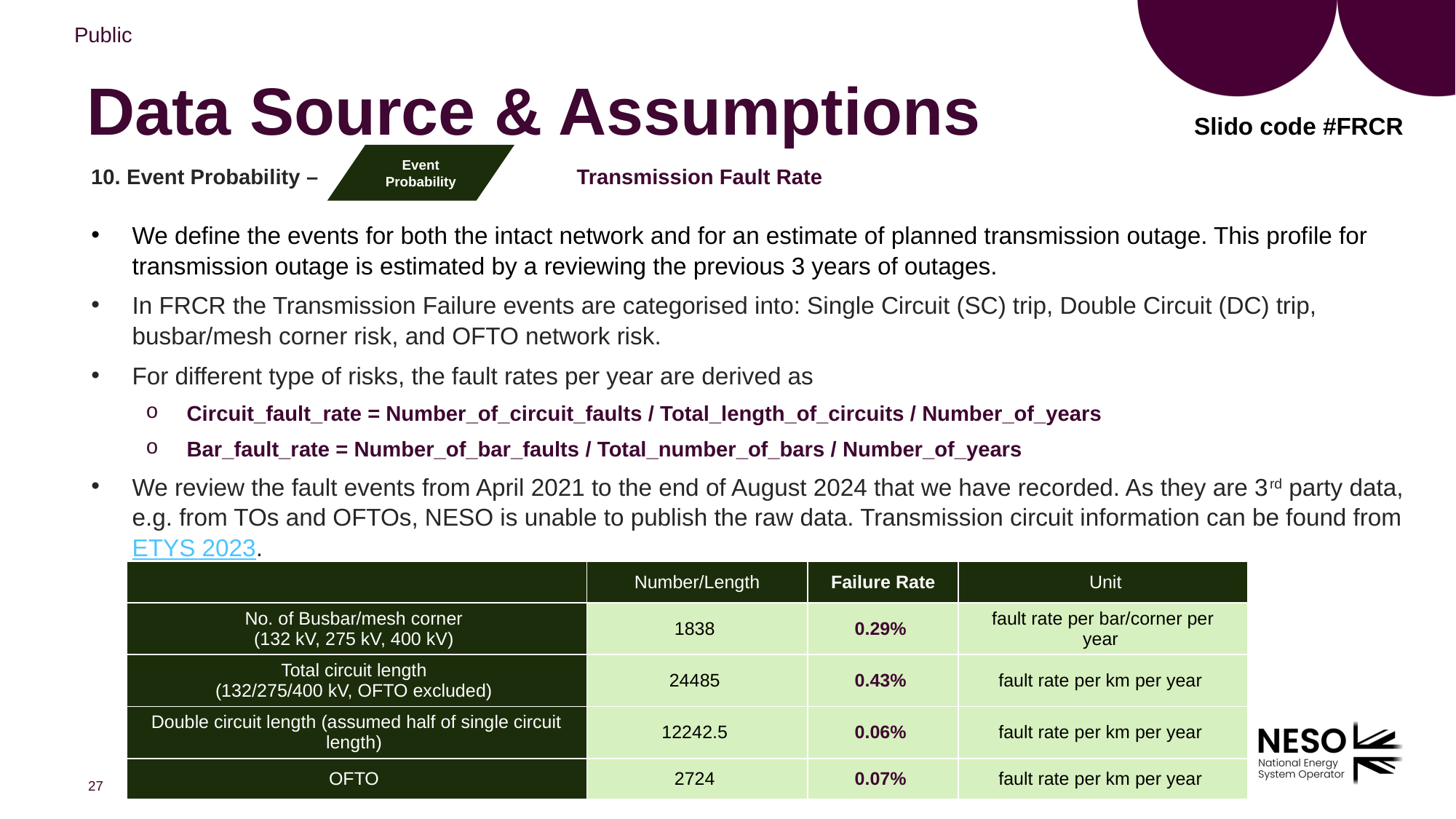

Data Source & Assumptions
Slido code #FRCR
Event Probability
10. Event Probability –                                           Transmission Fault Rate

We define the events for both the intact network and for an estimate of planned transmission outage. This profile for transmission outage is estimated by a reviewing the previous 3 years of outages.
In FRCR the Transmission Failure events are categorised into: Single Circuit (SC) trip, Double Circuit (DC) trip, busbar/mesh corner risk, and OFTO network risk.
For different type of risks, the fault rates per year are derived as
Circuit_fault_rate = Number_of_circuit_faults / Total_length_of_circuits / Number_of_years
Bar_fault_rate = Number_of_bar_faults / Total_number_of_bars / Number_of_years
We review the fault events from April 2021 to the end of August 2024 that we have recorded. As they are 3rd party data, e.g. from TOs and OFTOs, NESO is unable to publish the raw data. Transmission circuit information can be found from ETYS 2023.

|  | Number/Length | Failure Rate | Unit |
| --- | --- | --- | --- |
| No. of Busbar/mesh corner (132 kV, 275 kV, 400 kV) | 1838 | 0.29% | fault rate per bar/corner per year |
| Total circuit length (132/275/400 kV, OFTO excluded) | 24485 | 0.43% | fault rate per km per year |
| Double circuit length (assumed half of single circuit length) | 12242.5 | 0.06% | fault rate per km per year |
| OFTO | 2724 | 0.07% | fault rate per km per year |